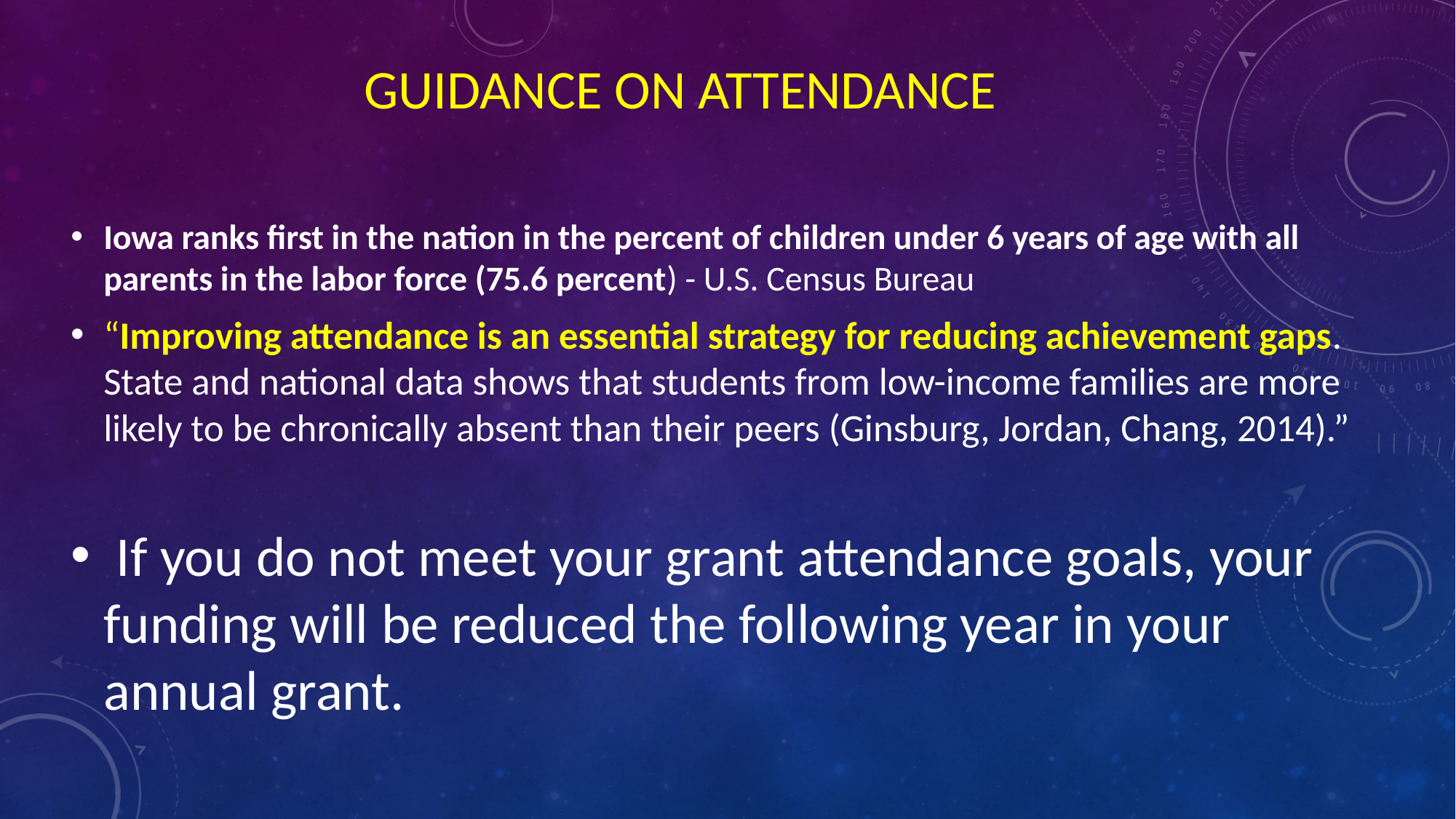

# Guidance on ATTENDANCE
Iowa ranks first in the nation in the percent of children under 6 years of age with all parents in the labor force (75.6 percent) - U.S. Census Bureau
“Improving attendance is an essential strategy for reducing achievement gaps. State and national data shows that students from low-income families are more likely to be chronically absent than their peers (Ginsburg, Jordan, Chang, 2014).”

 If you do not meet your grant attendance goals, your funding will be reduced the following year in your annual grant.